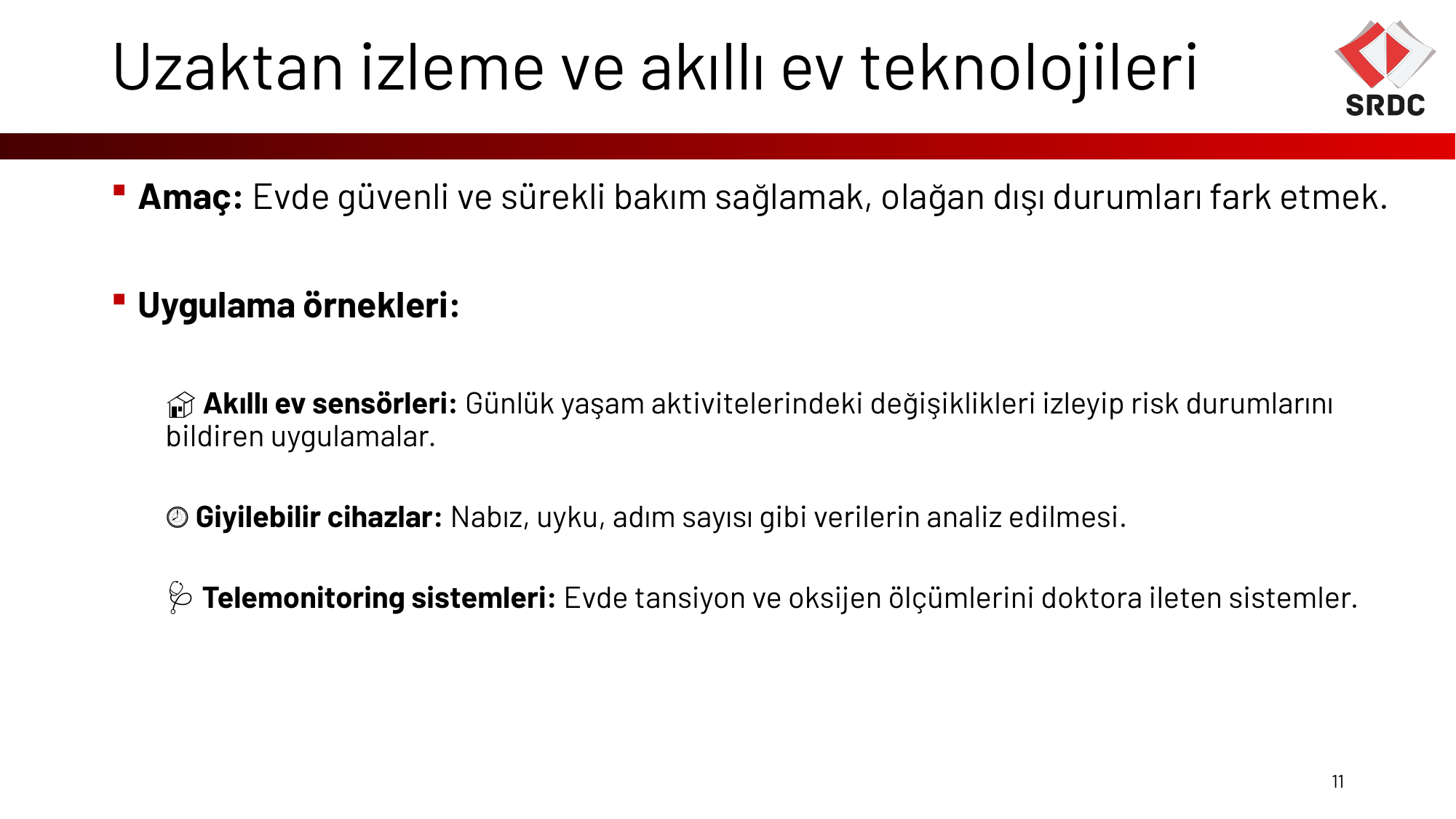

# Uzaktan izleme ve akıllı ev teknolojileri
Amaç: Evde güvenli ve sürekli bakım sağlamak, olağan dışı durumları fark etmek.

Uygulama örnekleri:

🏠 Akıllı ev sensörleri: Günlük yaşam aktivitelerindeki değişiklikleri izleyip risk durumlarını bildiren uygulamalar.

⌚ Giyilebilir cihazlar: Nabız, uyku, adım sayısı gibi verilerin analiz edilmesi.

🩺 Telemonitoring sistemleri: Evde tansiyon ve oksijen ölçümlerini doktora ileten sistemler.

11